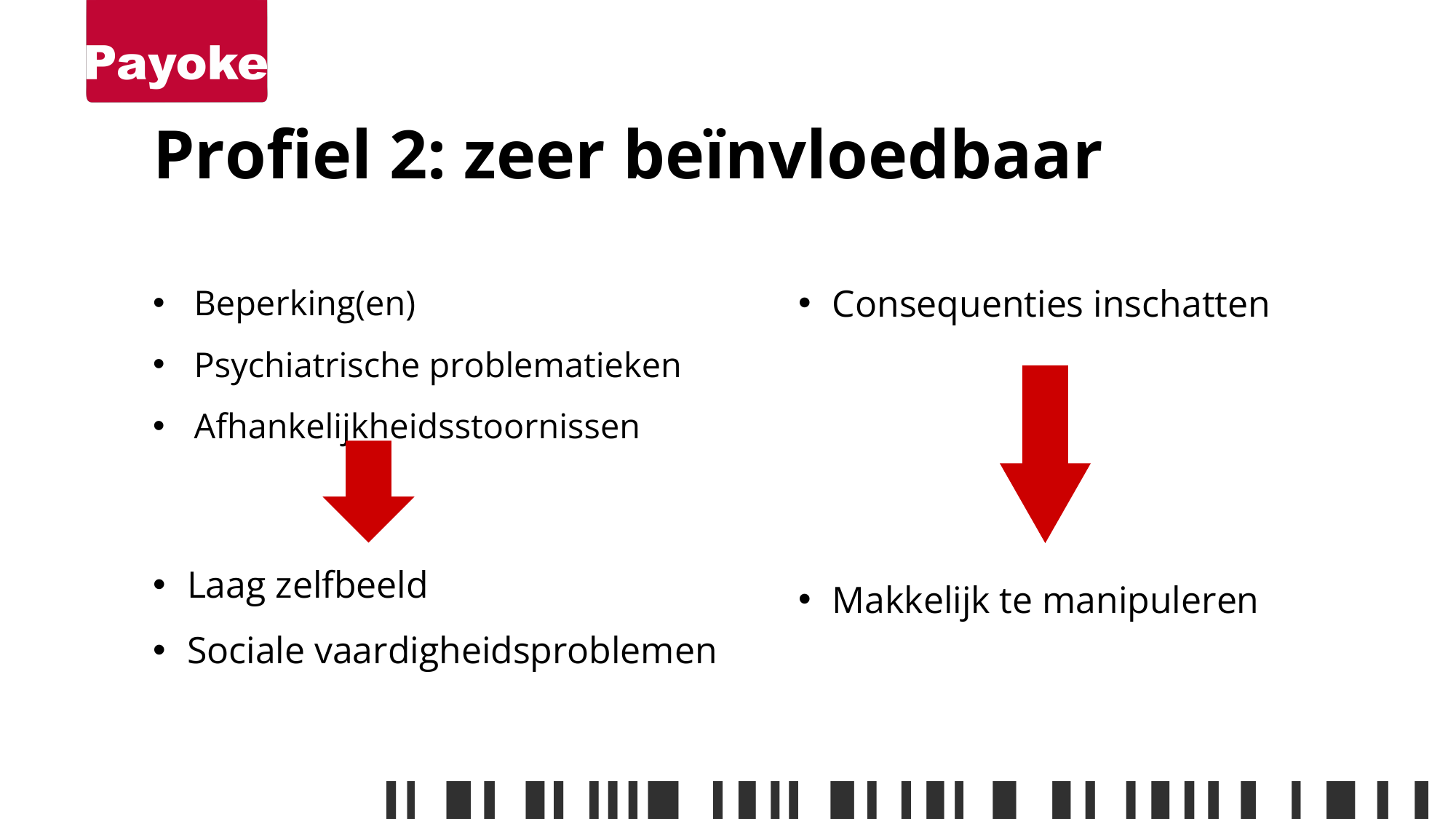

# Profiel 2: zeer beïnvloedbaar
Beperking(en)
Psychiatrische problematieken
Afhankelijkheidsstoornissen
Consequenties inschatten

Laag zelfbeeld
Sociale vaardigheidsproblemen

Makkelijk te manipuleren